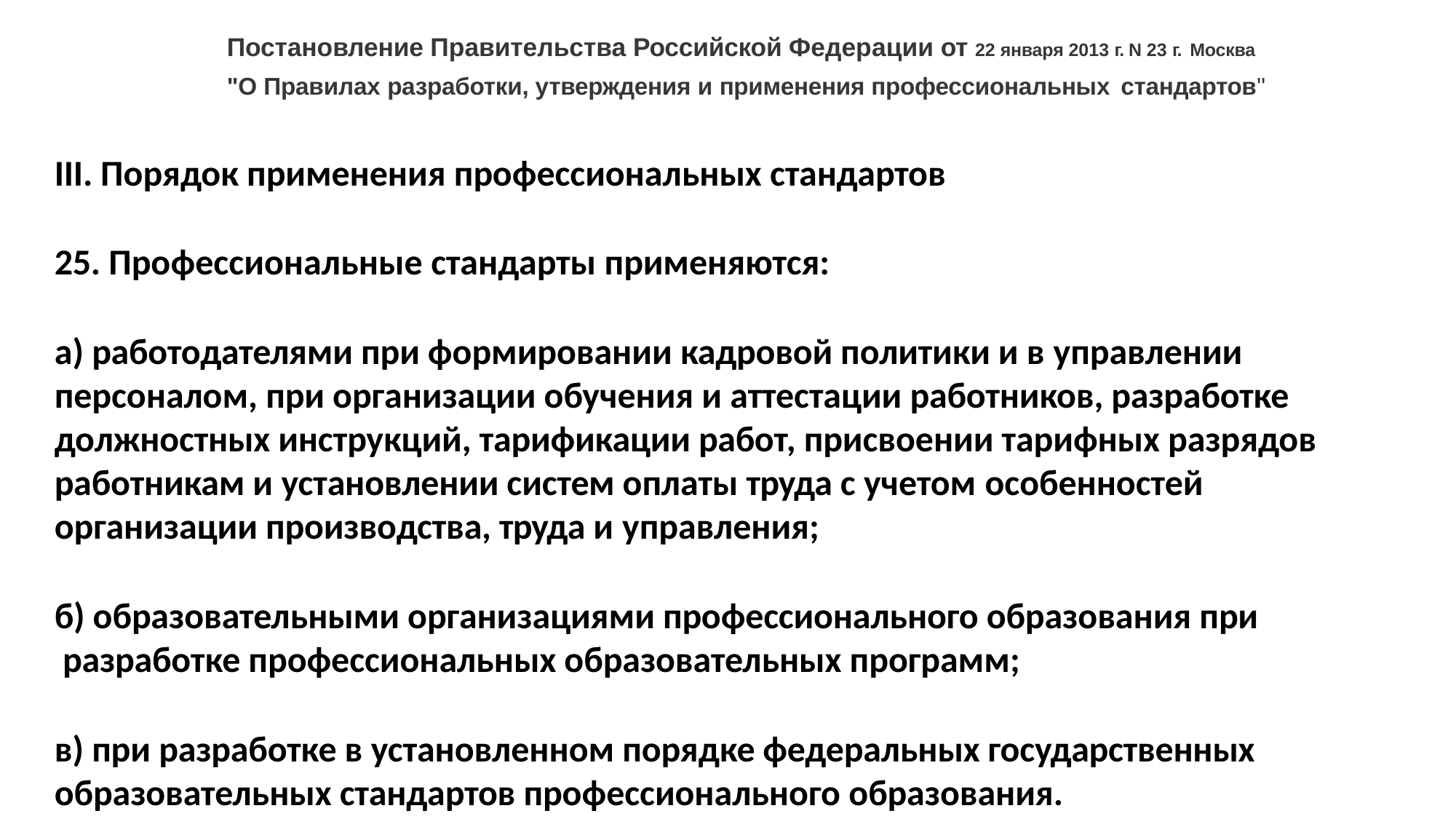

Постановление Правительства Российской Федерации от 22 января 2013 г. N 23 г. Москва
"О Правилах разработки, утверждения и применения профессиональных стандартов"
III. Порядок применения профессиональных стандартов

25. Профессиональные стандарты применяются:

а) работодателями при формировании кадровой политики и в управлении
персоналом, при организации обучения и аттестации работников, разработке  должностных инструкций, тарификации работ, присвоении тарифных разрядов  работникам и установлении систем оплаты труда с учетом особенностей
организации производства, труда и управления;

б) образовательными организациями профессионального образования при  разработке профессиональных образовательных программ;

в) при разработке в установленном порядке федеральных государственных  образовательных стандартов профессионального образования.